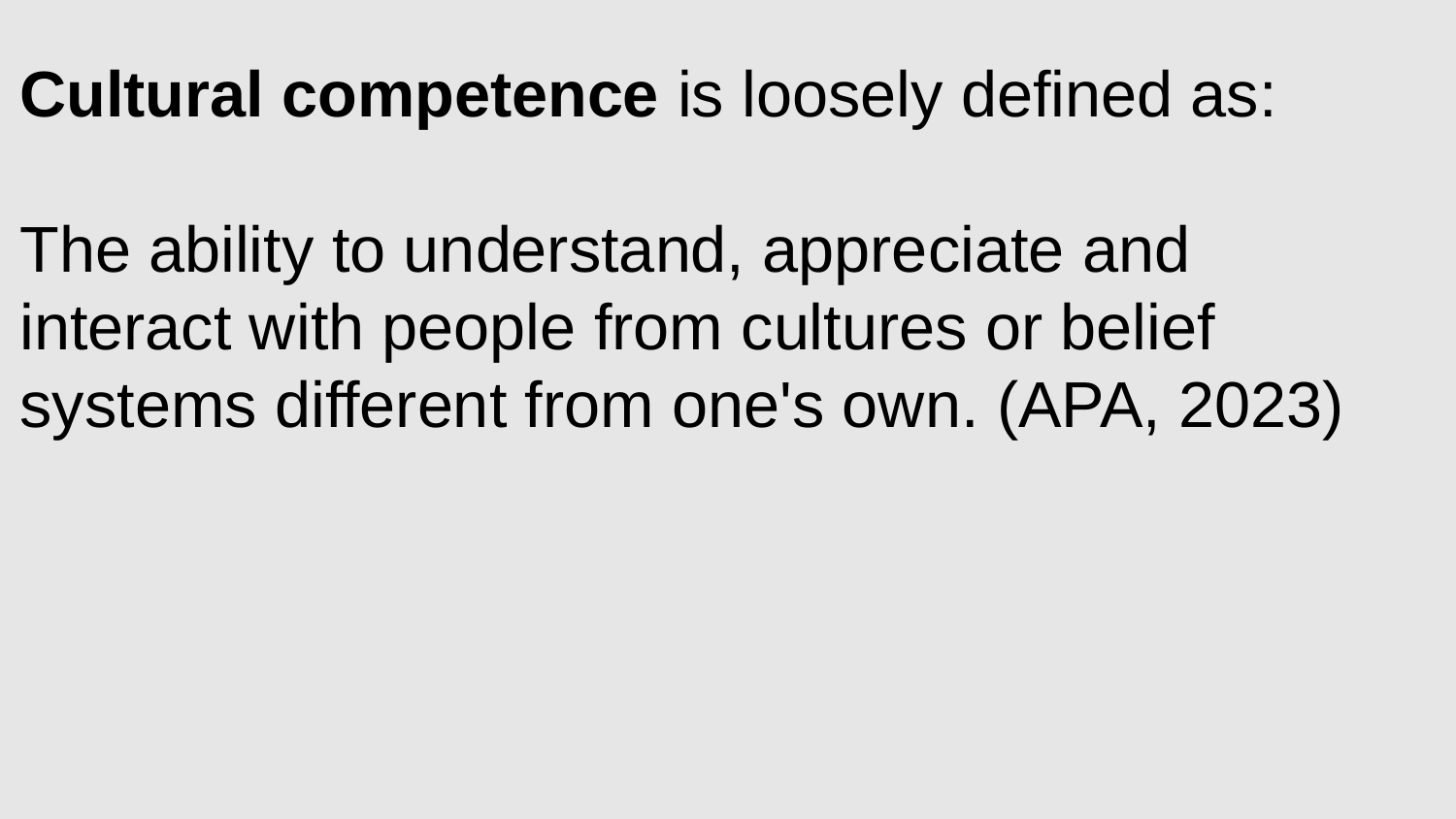

Cultural competence is loosely defined as:

The ability to understand, appreciate and interact with people from cultures or belief systems different from one's own. (APA, 2023)